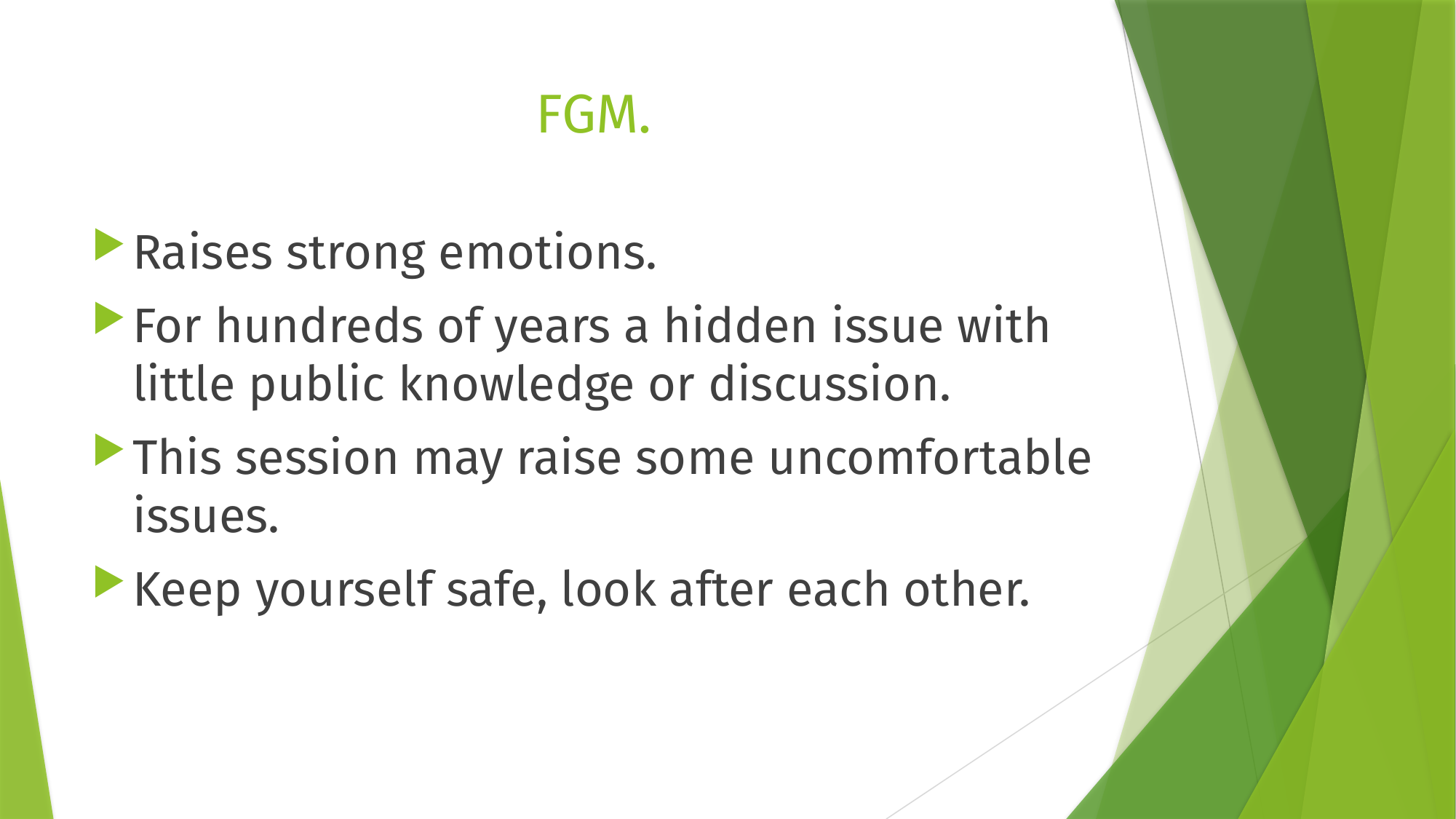

# FGM.
Raises strong emotions.
For hundreds of years a hidden issue with little public knowledge or discussion.
This session may raise some uncomfortable issues.
Keep yourself safe, look after each other.